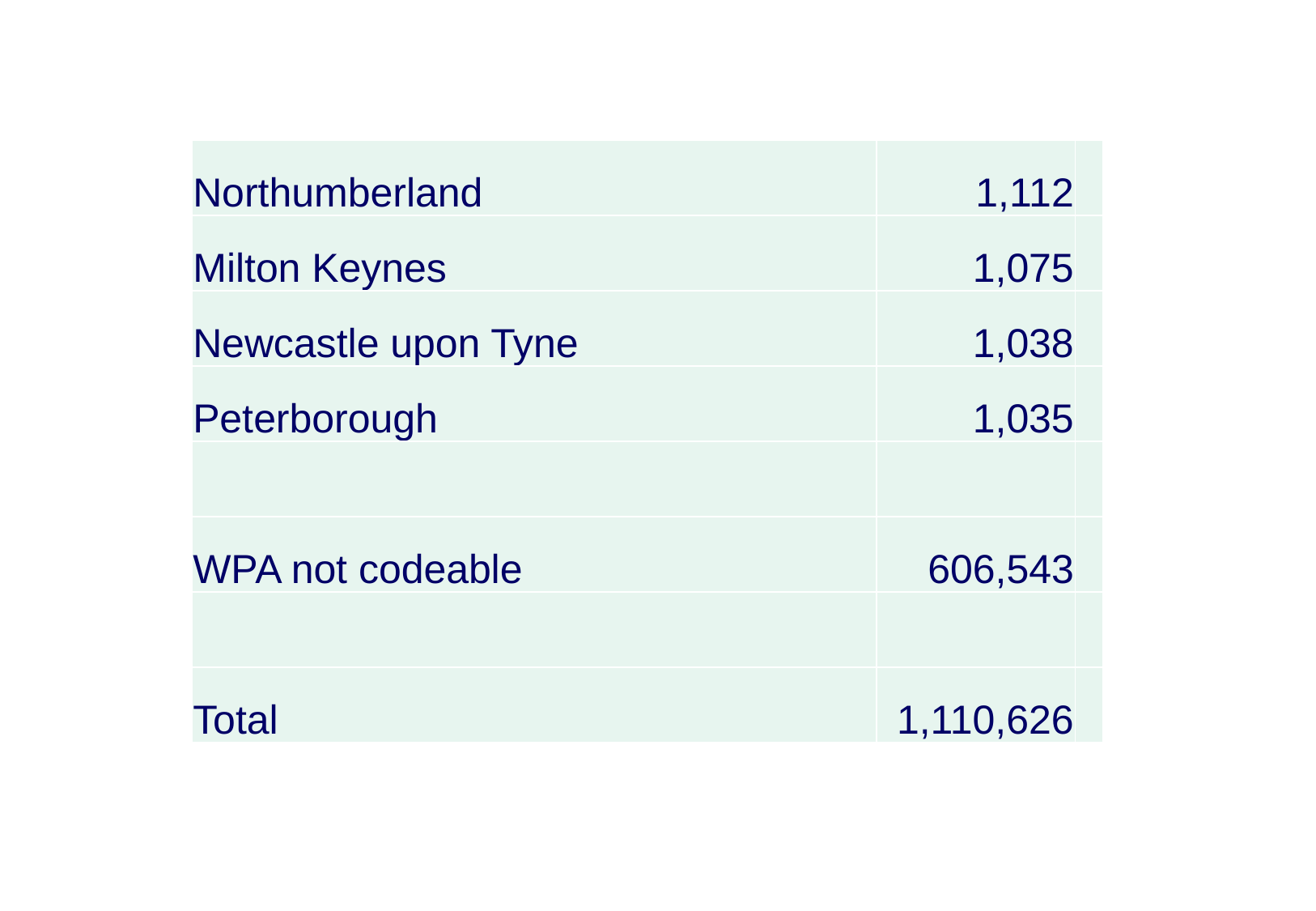

#
| Northumberland | 1,112 |  |
| --- | --- | --- |
| Milton Keynes | 1,075 |  |
| Newcastle upon Tyne | 1,038 |  |
| Peterborough | 1,035 |  |
|  |  |  |
| WPA not codeable | 606,543 |  |
|  |  |  |
| Total | 1,110,626 |  |